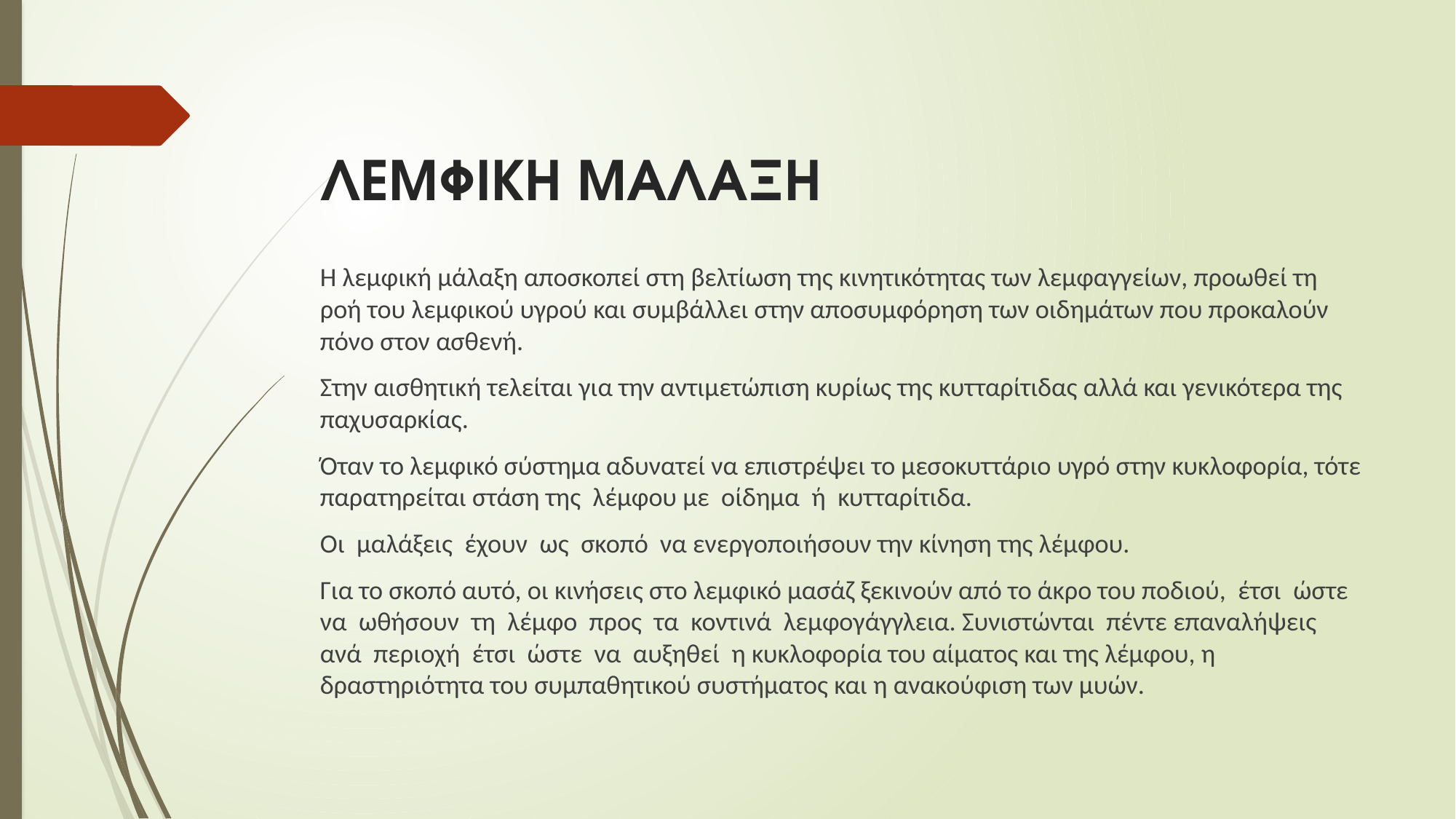

# ΛΕΜΦΙΚΗ ΜΑΛΑΞΗ
Η λεμφική μάλαξη αποσκοπεί στη βελτίωση της κινητικότητας των λεμφαγγείων, προωθεί τη ροή του λεμφικού υγρού και συμβάλλει στην αποσυμφόρηση των οιδημάτων που προκαλούν πόνο στον ασθενή.
Στην αισθητική τελείται για την αντιμετώπιση κυρίως της κυτταρίτιδας αλλά και γενικότερα της παχυσαρκίας.
Όταν το λεμφικό σύστημα αδυνατεί να επιστρέψει το μεσοκυττάριο υγρό στην κυκλοφορία, τότε παρατηρείται στάση της  λέμφου με  οίδημα  ή  κυτταρίτιδα.
Οι  μαλάξεις  έχουν  ως  σκοπό  να ενεργοποιήσουν την κίνηση της λέμφου.
Για το σκοπό αυτό, οι κινήσεις στο λεμφικό μασάζ ξεκινούν από το άκρο του ποδιού,  έτσι  ώστε  να  ωθήσουν  τη  λέμφο  προς  τα  κοντινά  λεμφογάγγλεια. Συνιστώνται  πέντε επαναλήψεις  ανά  περιοχή  έτσι  ώστε  να  αυξηθεί  η κυκλοφορία του αίματος και της λέμφου, η δραστηριότητα του συμπαθητικού συστήματος και η ανακούφιση των μυών.